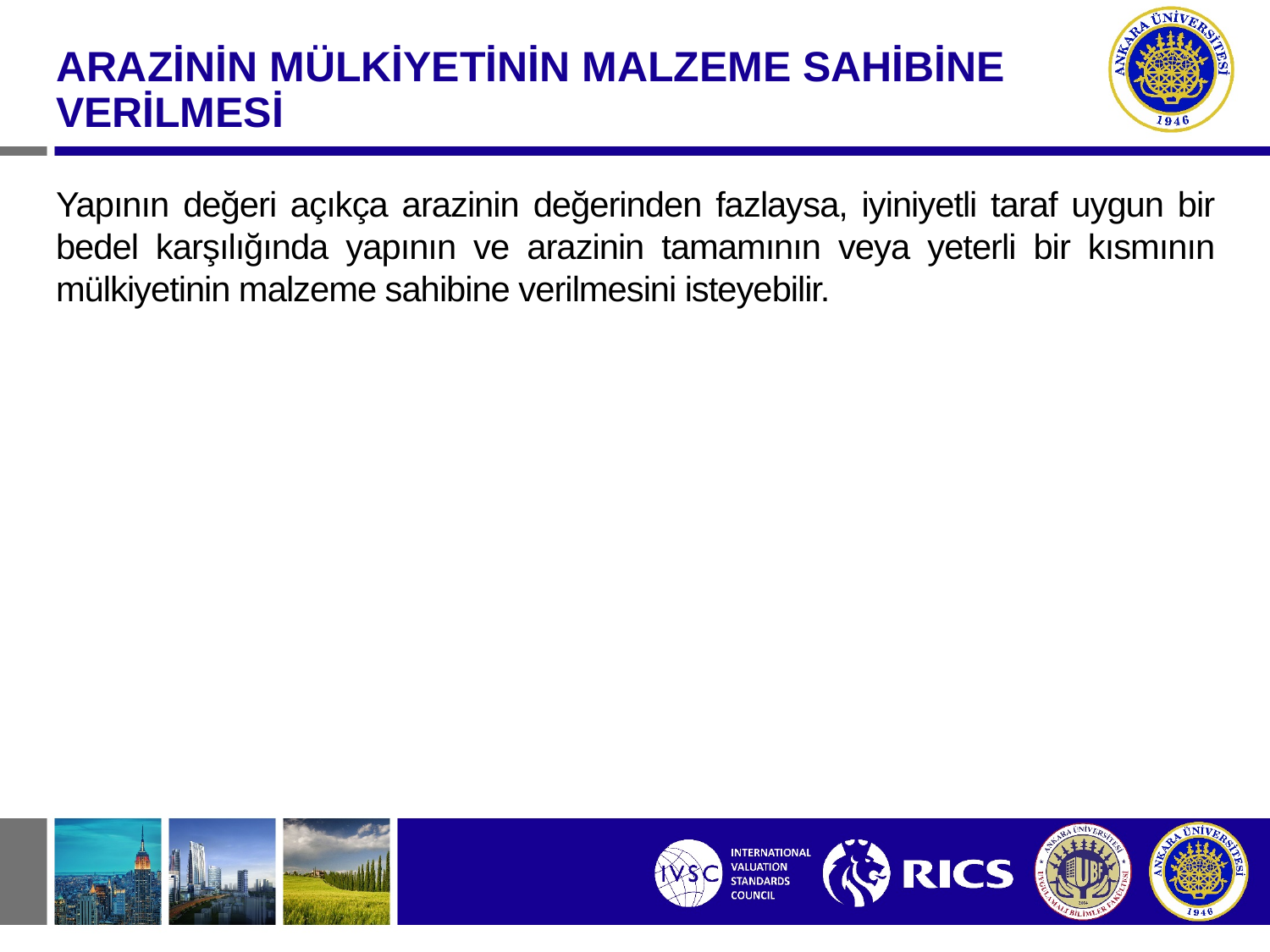

ARAZİNİN MÜLKİYETİNİN MALZEME SAHİBİNE VERİLMESİ

Yapının değeri açıkça arazinin değerinden fazlaysa, iyiniyetli taraf uygun bir bedel karşılığında yapının ve arazinin tamamının veya yeterli bir kısmının mülkiyetinin malzeme sahibine verilmesini isteyebilir.